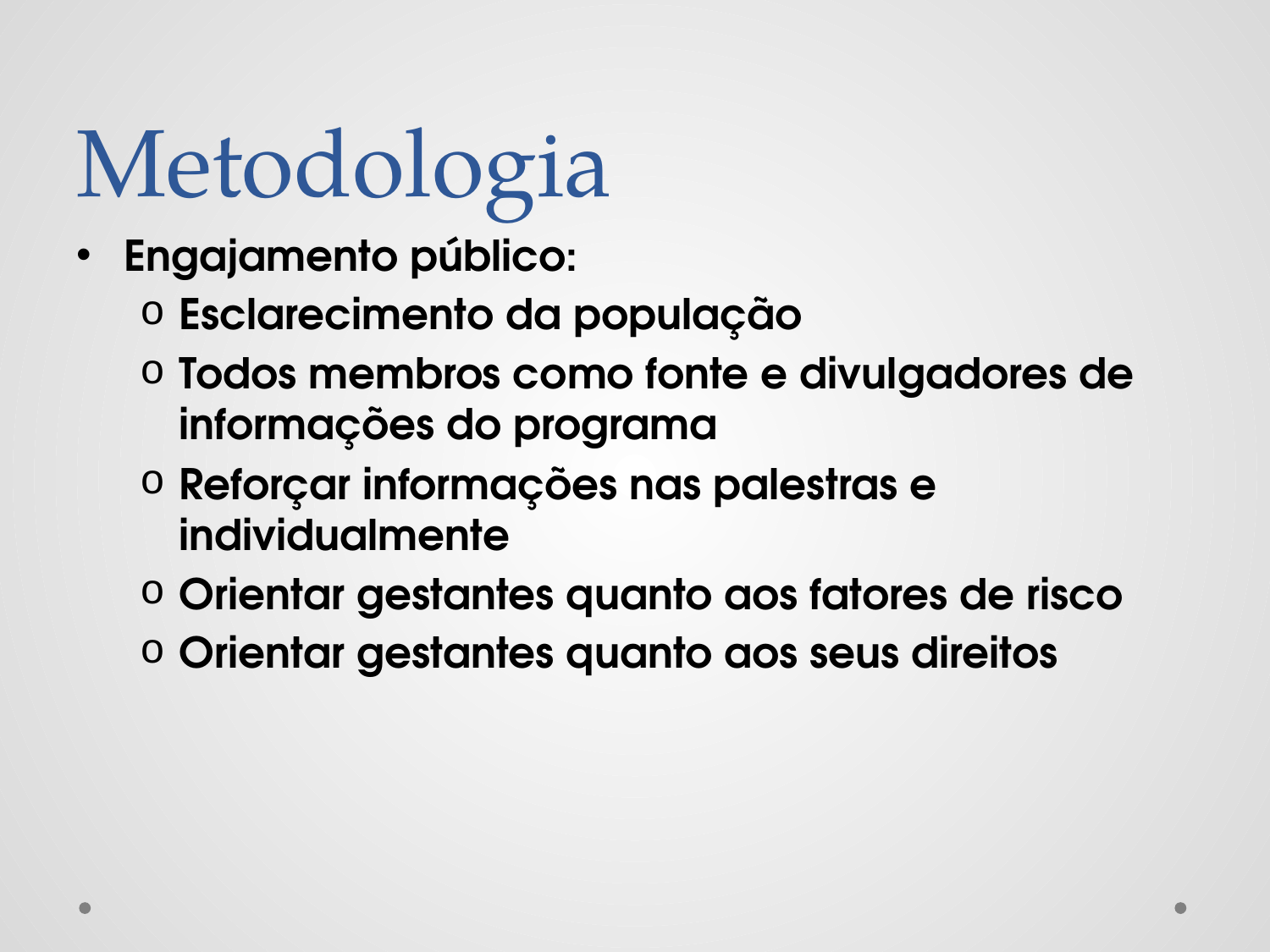

# Metodologia
Engajamento público:
Esclarecimento da população
Todos membros como fonte e divulgadores de informações do programa
Reforçar informações nas palestras e individualmente
Orientar gestantes quanto aos fatores de risco
Orientar gestantes quanto aos seus direitos